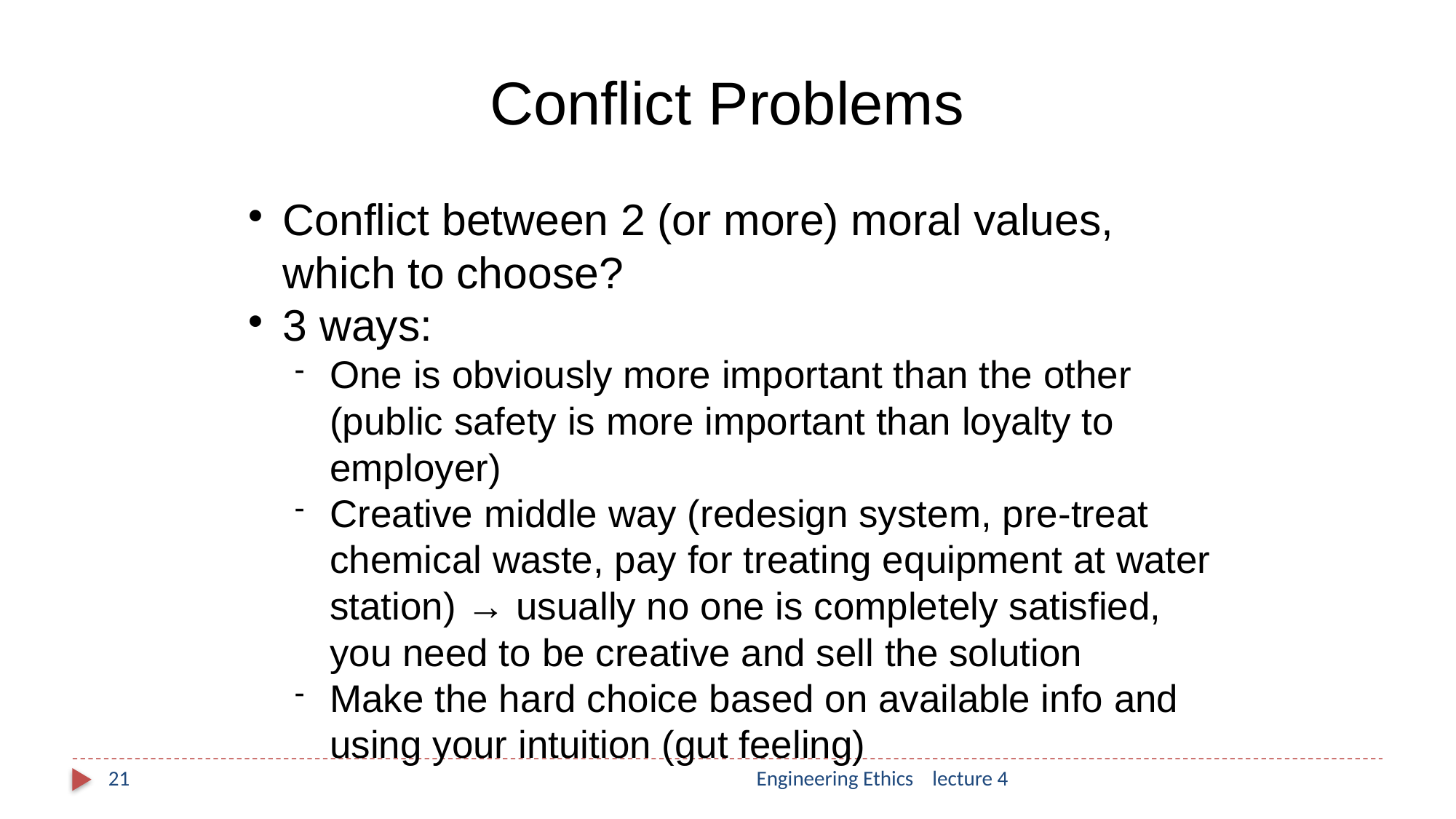

Conflict Problems
Conflict between 2 (or more) moral values, which to choose?
3 ways:
One is obviously more important than the other (public safety is more important than loyalty to employer)
Creative middle way (redesign system, pre-treat chemical waste, pay for treating equipment at water station) → usually no one is completely satisfied, you need to be creative and sell the solution
Make the hard choice based on available info and using your intuition (gut feeling)
21
Engineering Ethics    lecture 4